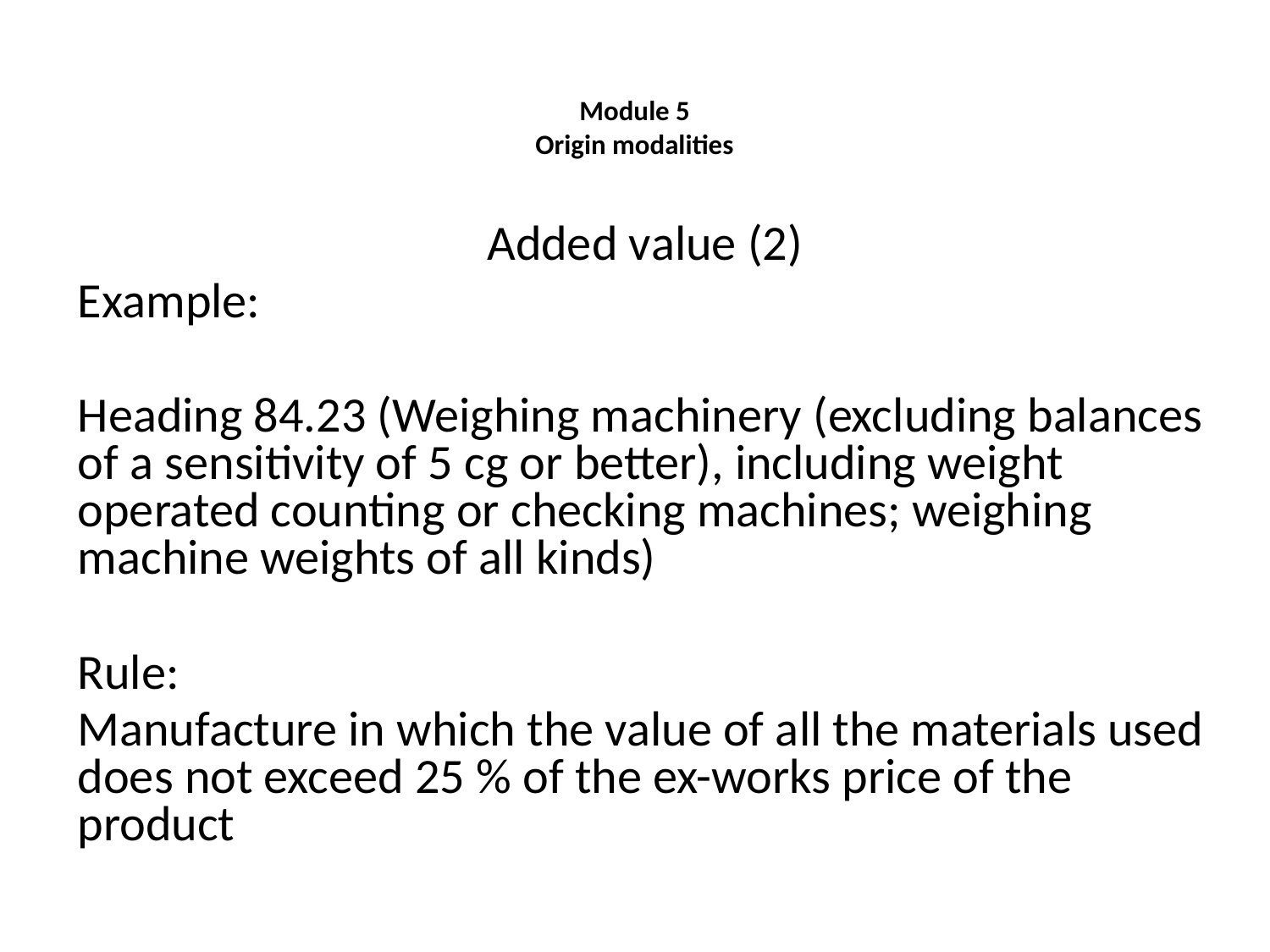

Module 5
Origin modalities
Added value (2)
Example:

Heading 84.23 (Weighing machinery (excluding balances of a sensitivity of 5 cg or better), including weight operated counting or checking machines; weighing machine weights of all kinds)

Rule:
Manufacture in which the value of all the materials used does not exceed 25 % of the ex-works price of the product